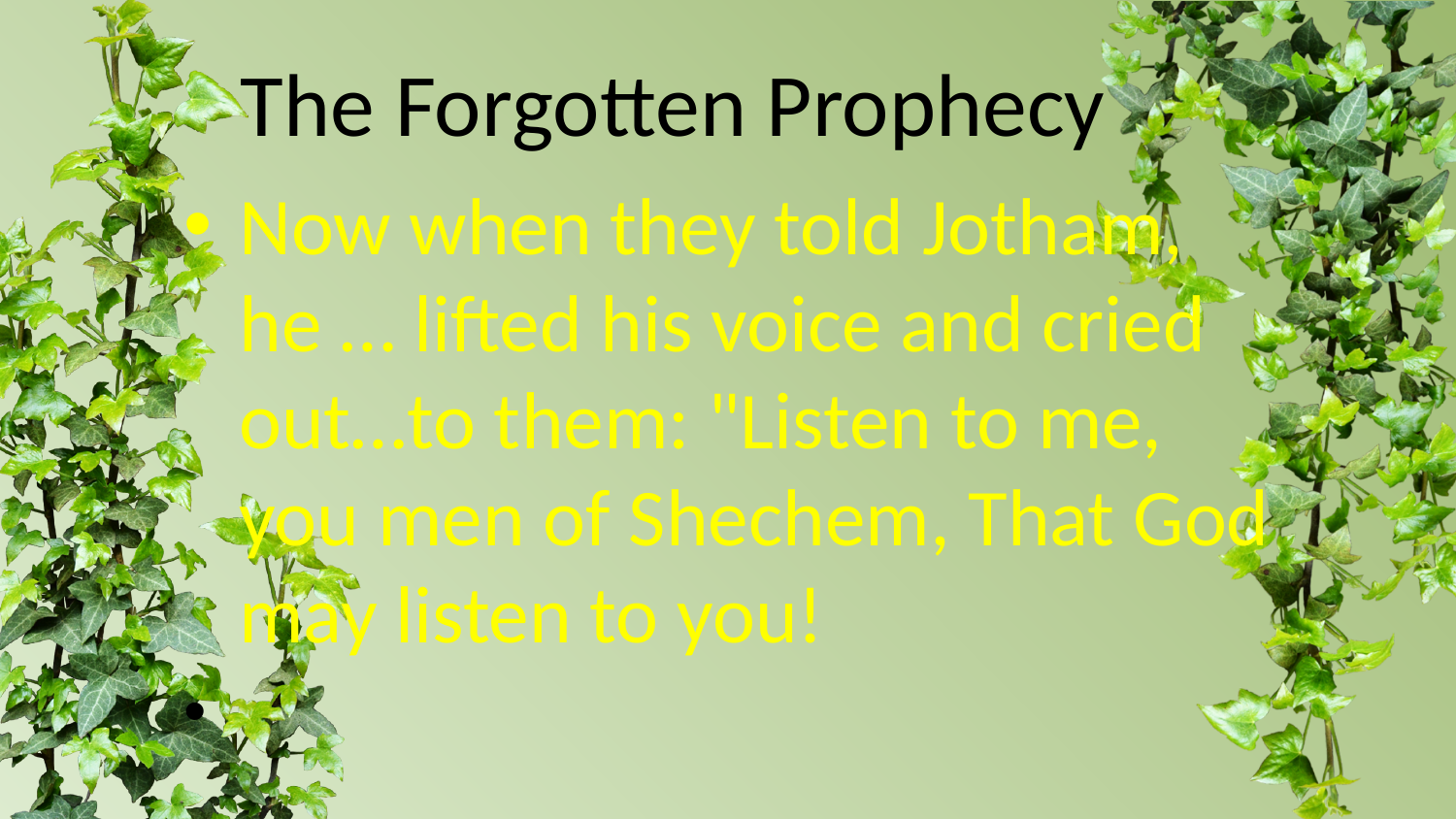

# The Forgotten Prophecy
Now when they told Jotham, he … lifted his voice and cried out…to them: "Listen to me, you men of Shechem, That God may listen to you!